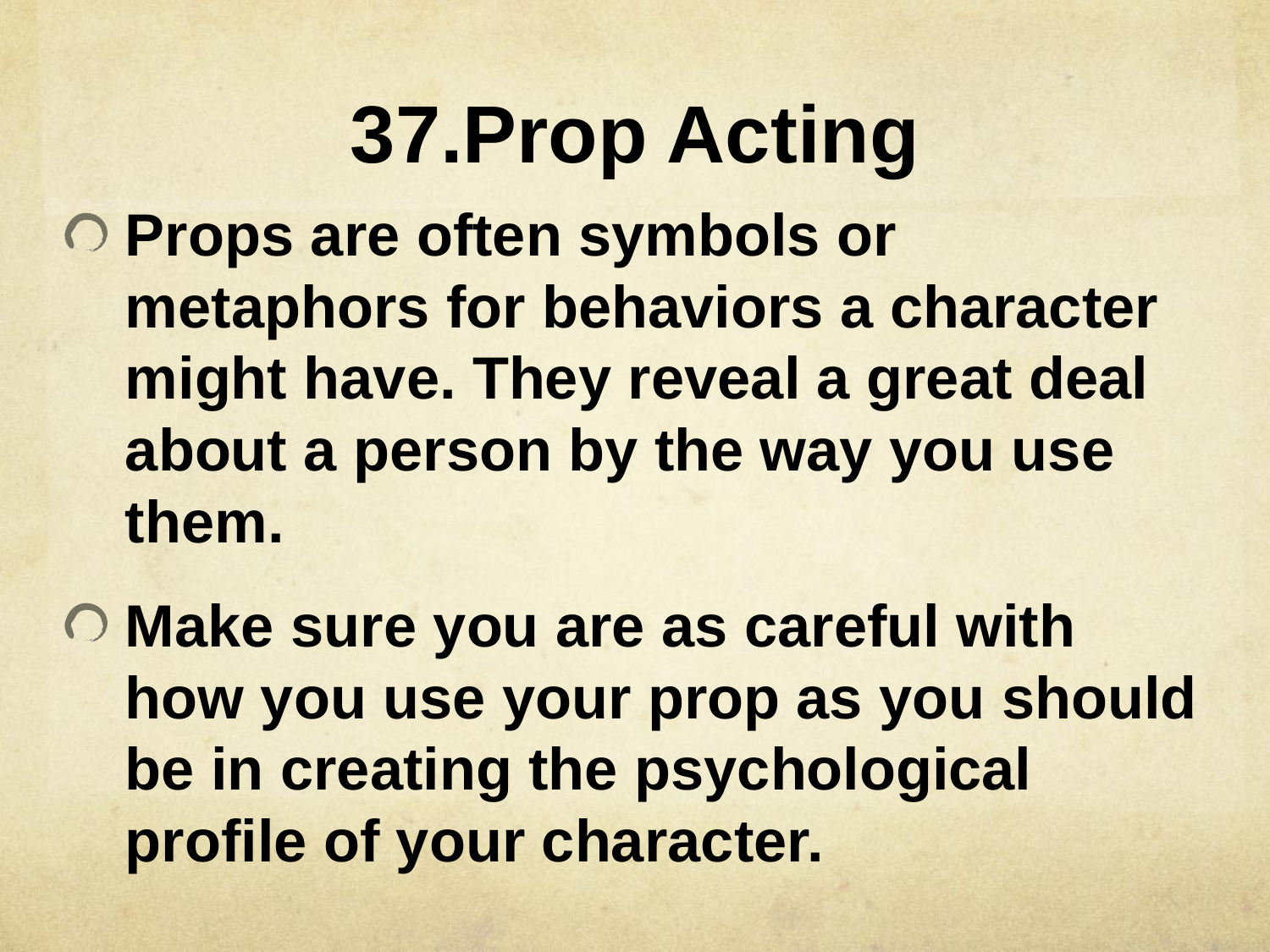

# 37.Prop Acting
Props are often symbols or metaphors for behaviors a character might have. They reveal a great deal about a person by the way you use them.
Make sure you are as careful with how you use your prop as you should be in creating the psychological profile of your character.